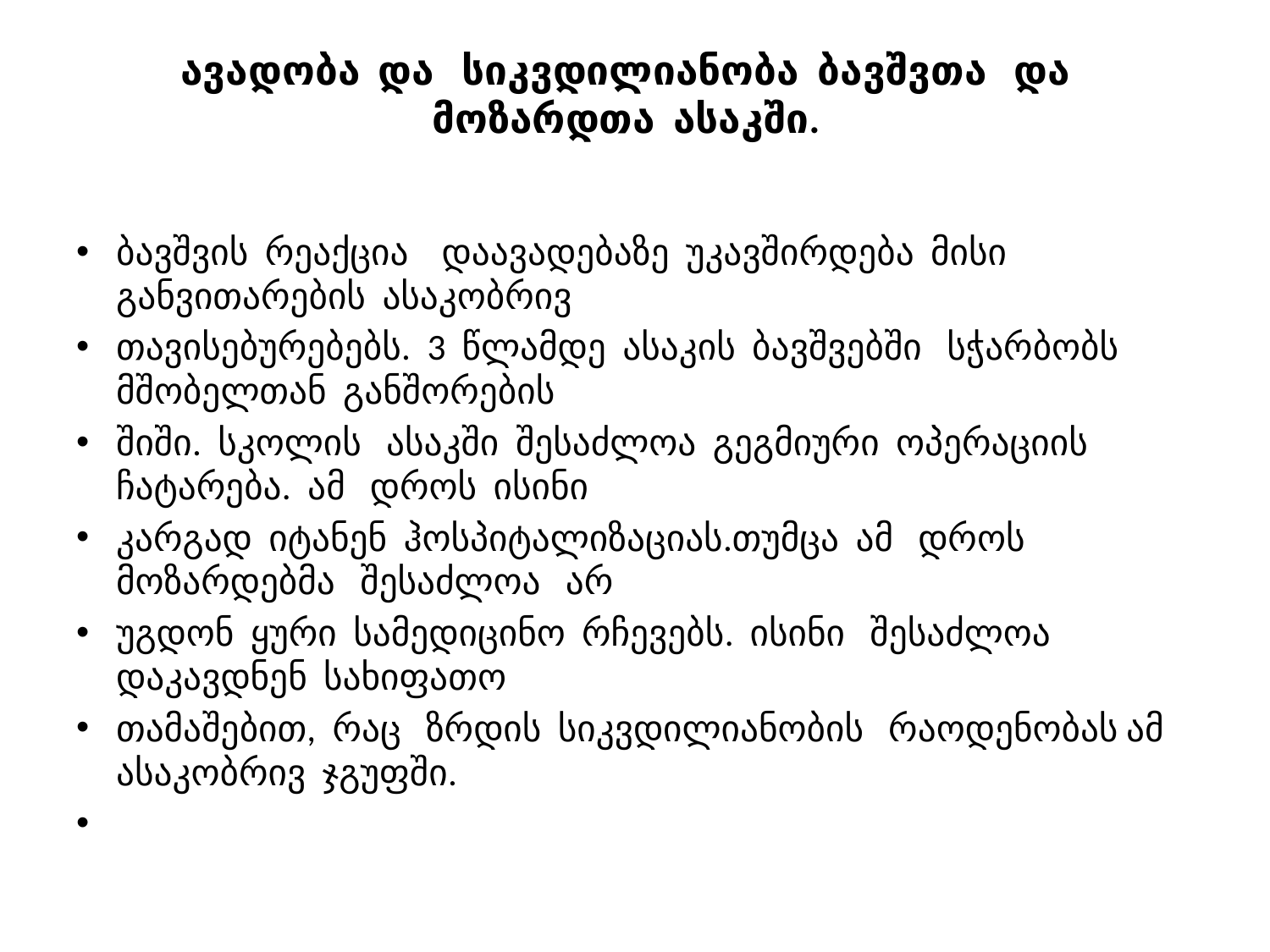

# ავადობა  და   სიკვდილიანობა  ბავშვთა   და   მოზარდთა  ასაკში.
ბავშვის  რეაქცია    დაავადებაზე  უკავშირდება  მისი  განვითარების  ასაკობრივ
თავისებურებებს.  3  წლამდე  ასაკის  ბავშვებში   სჭარბობს  მშობელთან  განშორების
შიში.  სკოლის   ასაკში  შესაძლოა  გეგმიური  ოპერაციის   ჩატარება.  ამ   დროს  ისინი
კარგად  იტანენ  ჰოსპიტალიზაციას.თუმცა  ამ   დროს მოზარდებმა   შესაძლოა   არ
უგდონ  ყური  სამედიცინო  რჩევებს.  ისინი   შესაძლოა   დაკავდნენ  სახიფათო
თამაშებით,  რაც   ზრდის  სიკვდილიანობის   რაოდენობას ამ   ასაკობრივ  ჯგუფში.